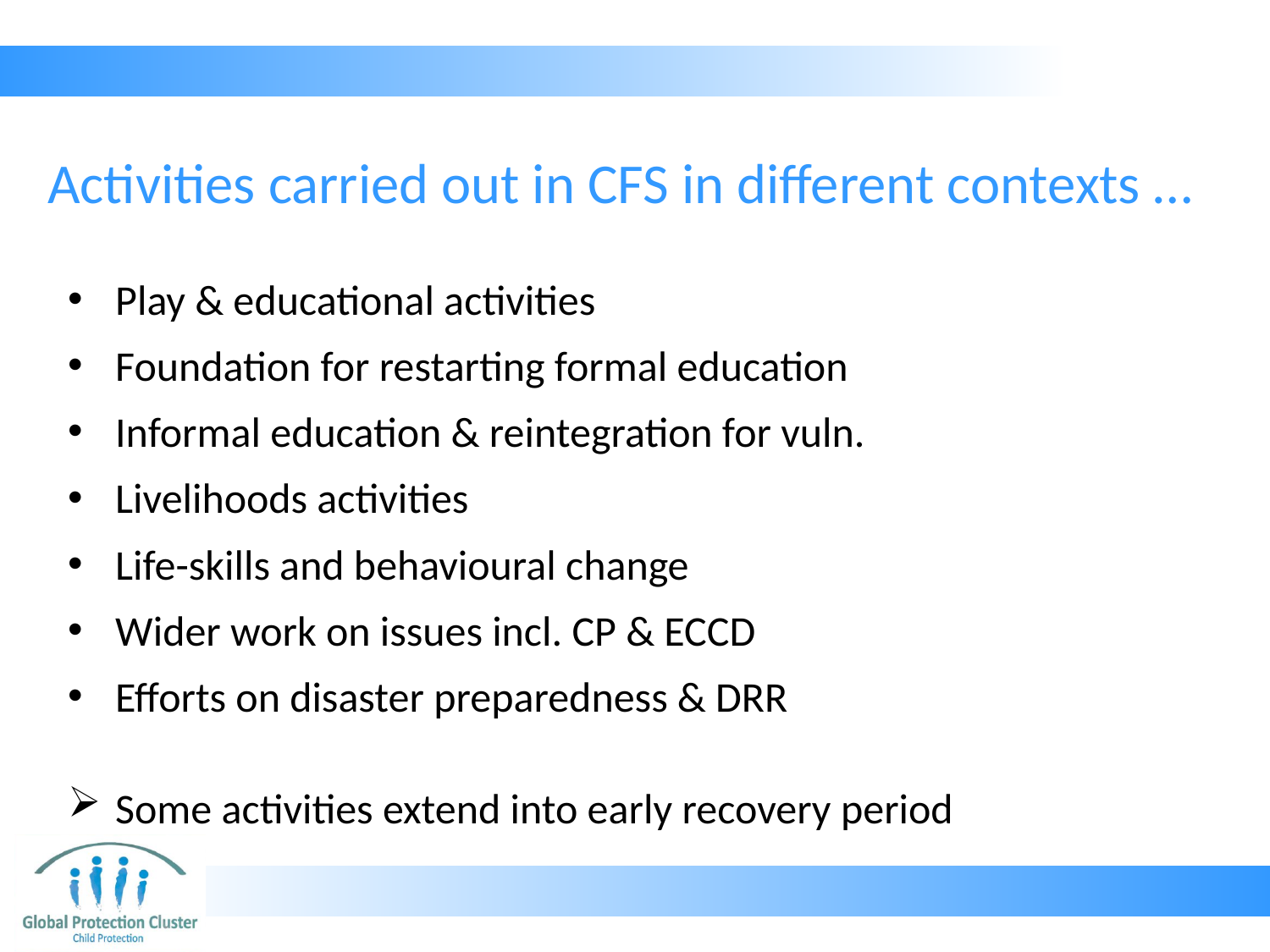

# Activities carried out in CFS in different contexts …
Play & educational activities
Foundation for restarting formal education
Informal education & reintegration for vuln.
Livelihoods activities
Life-skills and behavioural change
Wider work on issues incl. CP & ECCD
Efforts on disaster preparedness & DRR

Some activities extend into early recovery period